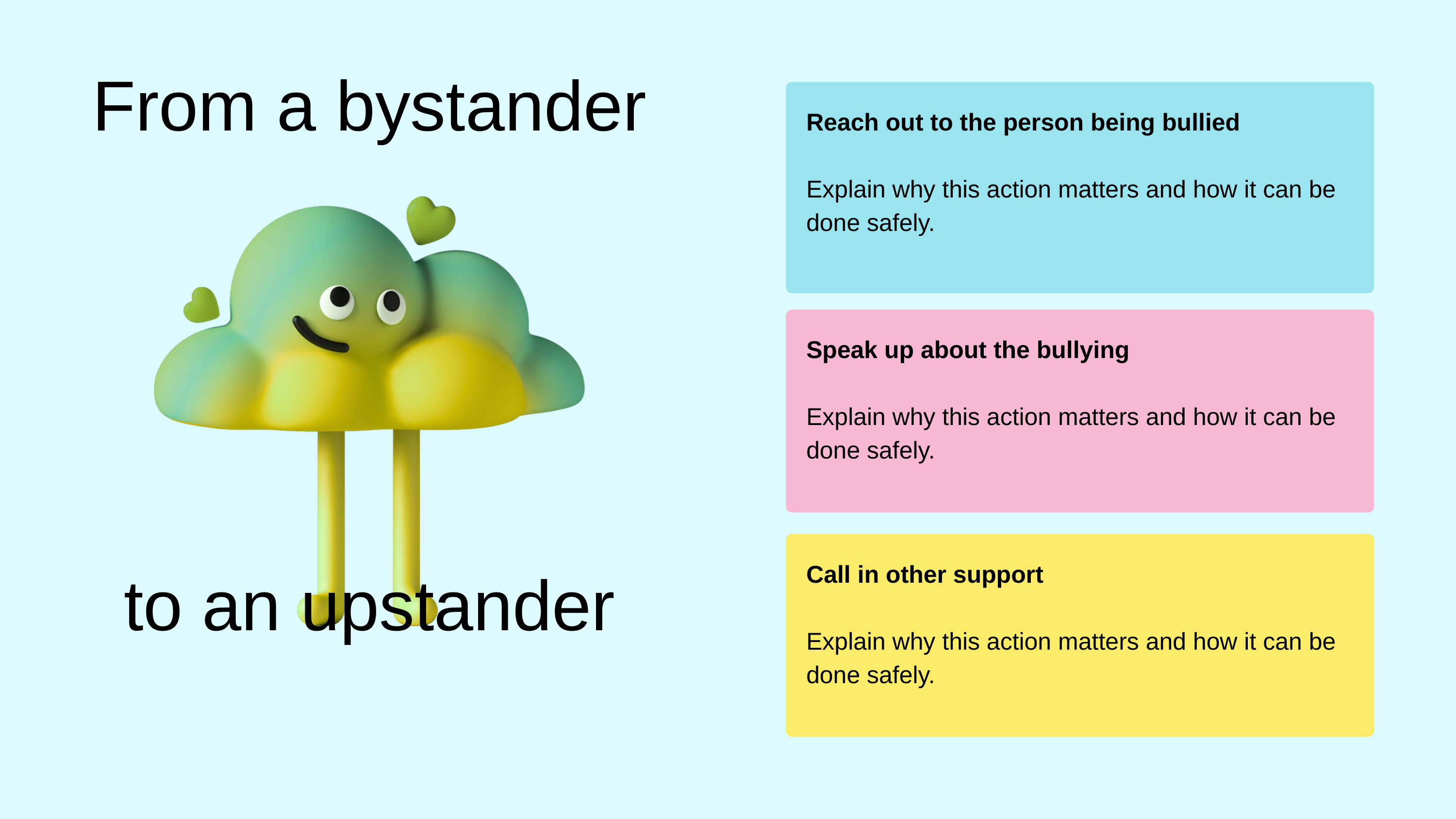

From a bystander

Reach out to the person being bullied

Explain why this action matters and how it can be done safely.

Speak up about the bullying

Explain why this action matters and how it can be done safely.

Call in other support

Explain why this action matters and how it can be done safely.
to an upstander